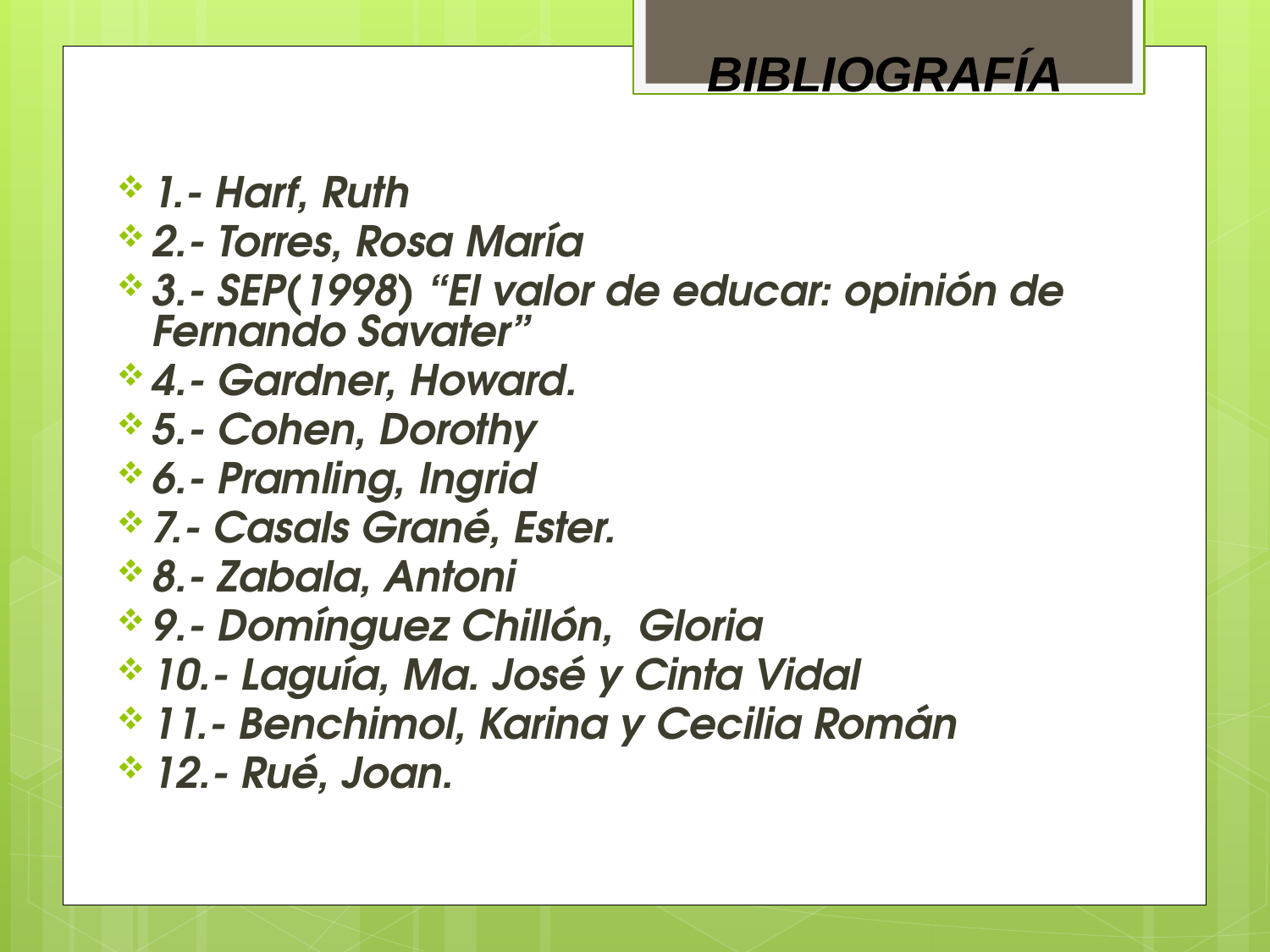

BIBLIOGRAFÍA
1.- Harf, Ruth
2.- Torres, Rosa María
3.- SEP(1998) “El valor de educar: opinión de Fernando Savater”
4.- Gardner, Howard.
5.- Cohen, Dorothy
6.- Pramling, Ingrid
7.- Casals Grané, Ester.
8.- Zabala, Antoni
9.- Domínguez Chillón,  Gloria
10.- Laguía, Ma. José y Cinta Vidal
11.- Benchimol, Karina y Cecilia Román
12.- Rué, Joan.